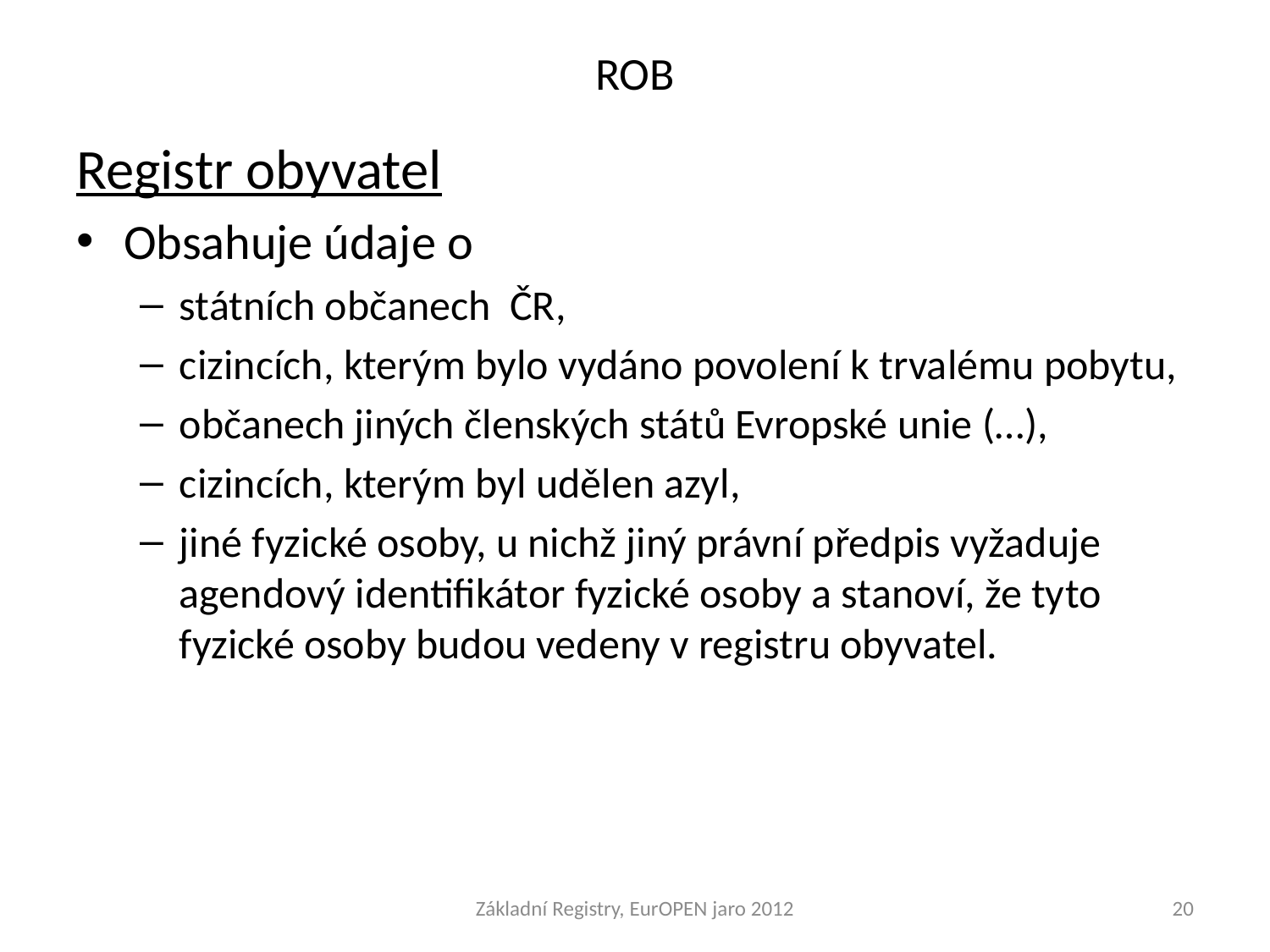

# ROB
Registr obyvatel
Obsahuje údaje o
státních občanech  ČR,
cizincích, kterým bylo vydáno povolení k trvalému pobytu,
občanech jiných členských států Evropské unie (…),
cizincích, kterým byl udělen azyl,
jiné fyzické osoby, u nichž jiný právní předpis vyžaduje agendový identifikátor fyzické osoby a stanoví, že tyto fyzické osoby budou vedeny v registru obyvatel.

Základní Registry, EurOPEN jaro 2012
20